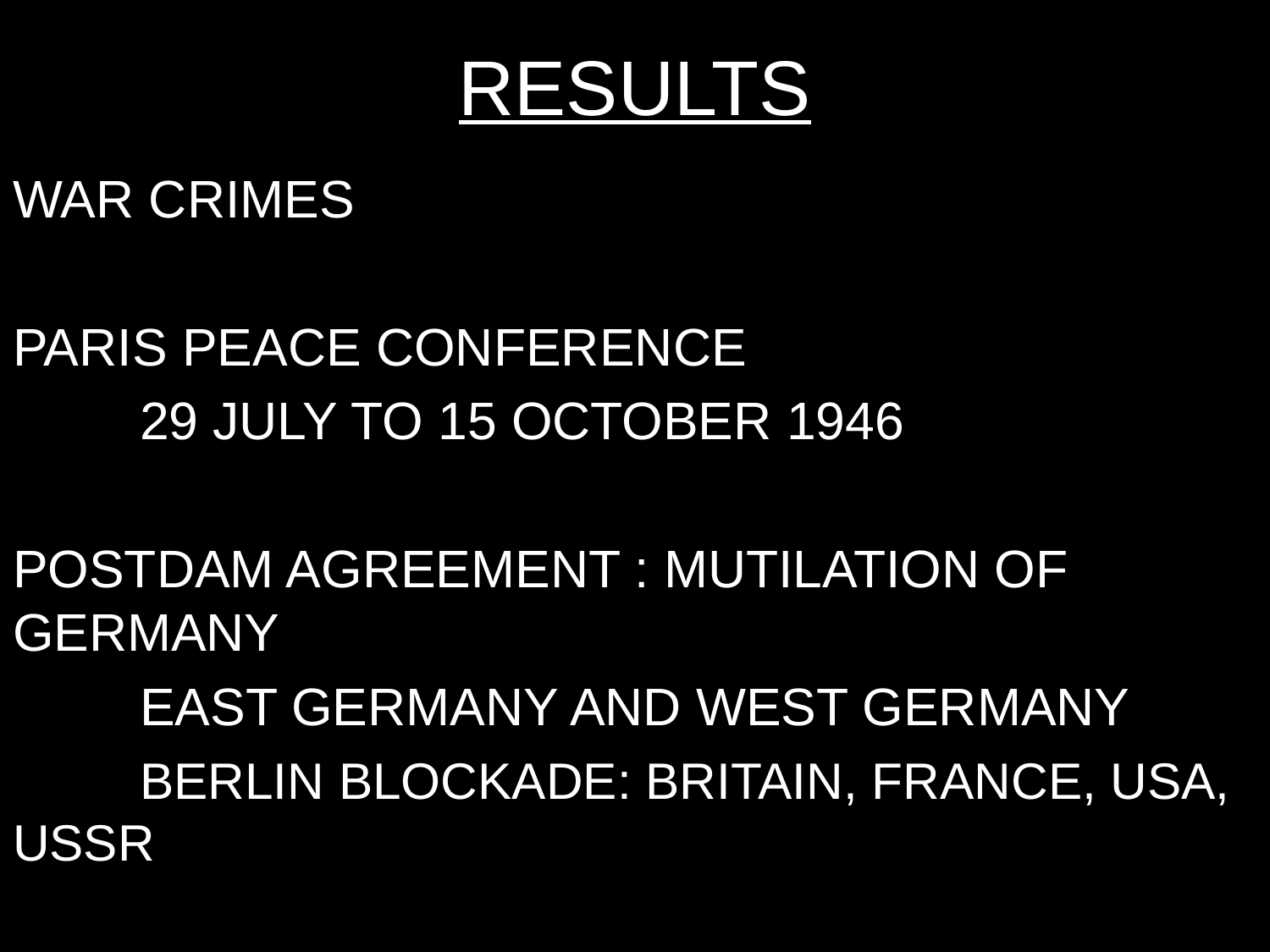

# RESULTS
WAR CRIMES

PARIS PEACE CONFERENCE
 	29 JULY TO 15 OCTOBER 1946

POSTDAM AGREEMENT : MUTILATION OF GERMANY
	EAST GERMANY AND WEST GERMANY
	BERLIN BLOCKADE: BRITAIN, FRANCE, USA, USSR